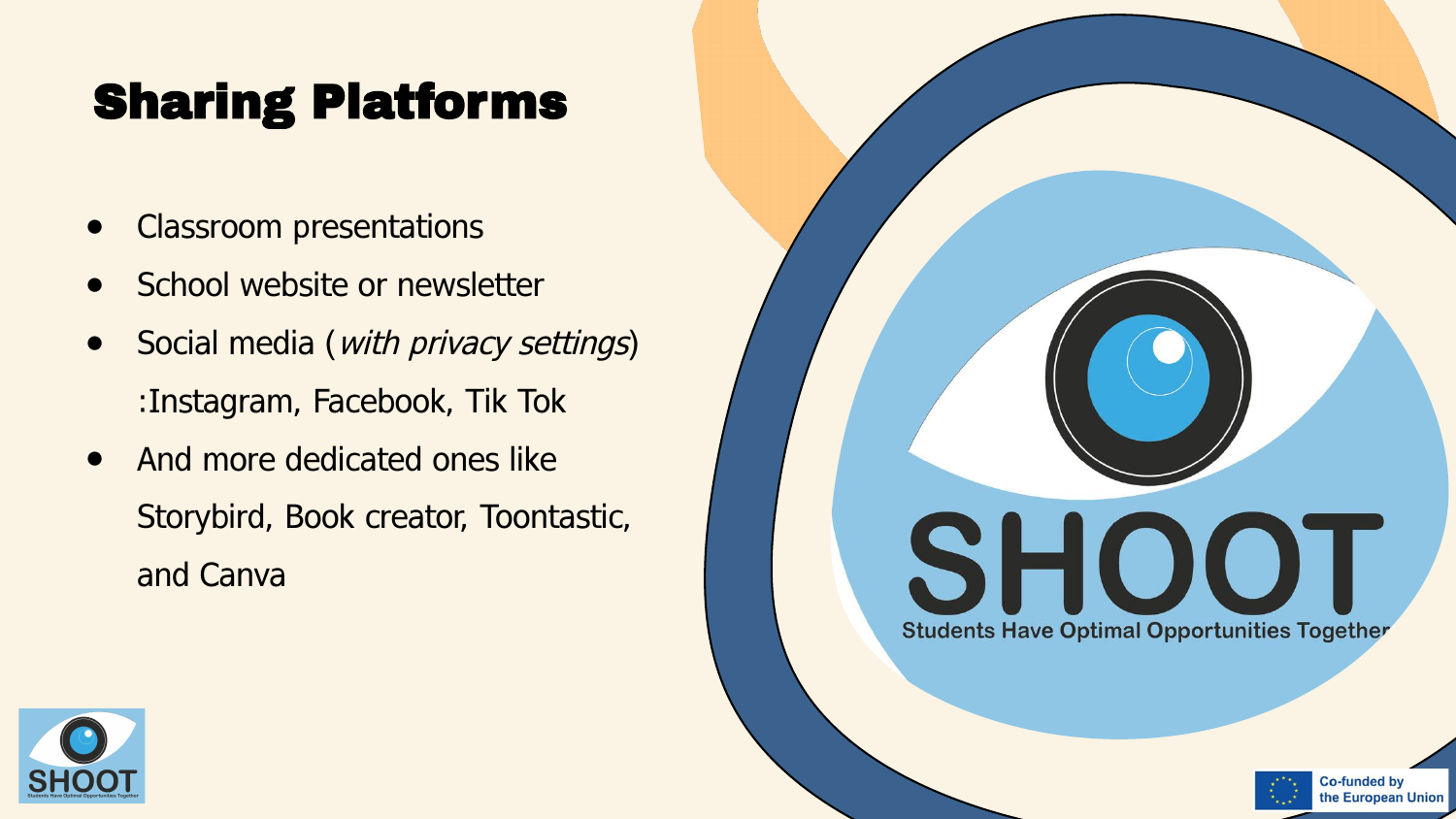

Sharing Platforms
Classroom presentations
School website or newsletter
Social media (with privacy settings) :Instagram, Facebook, Tik Tok
And more dedicated ones like Storybird, Book creator, Toontastic, and Canva